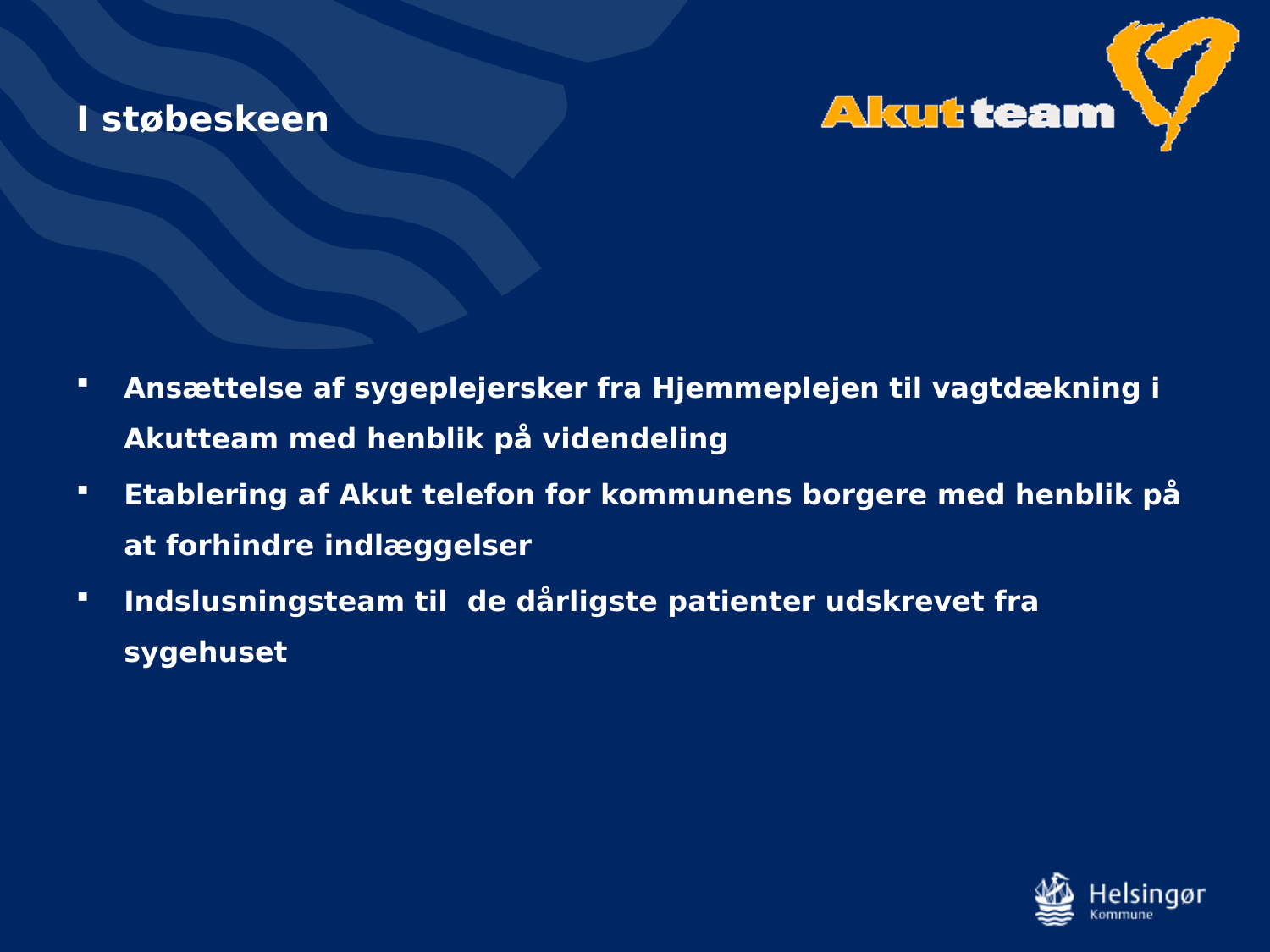

# I støbeskeen
Ansættelse af sygeplejersker fra Hjemmeplejen til vagtdækning i Akutteam med henblik på videndeling
Etablering af Akut telefon for kommunens borgere med henblik på at forhindre indlæggelser
Indslusningsteam til  de dårligste patienter udskrevet fra sygehuset